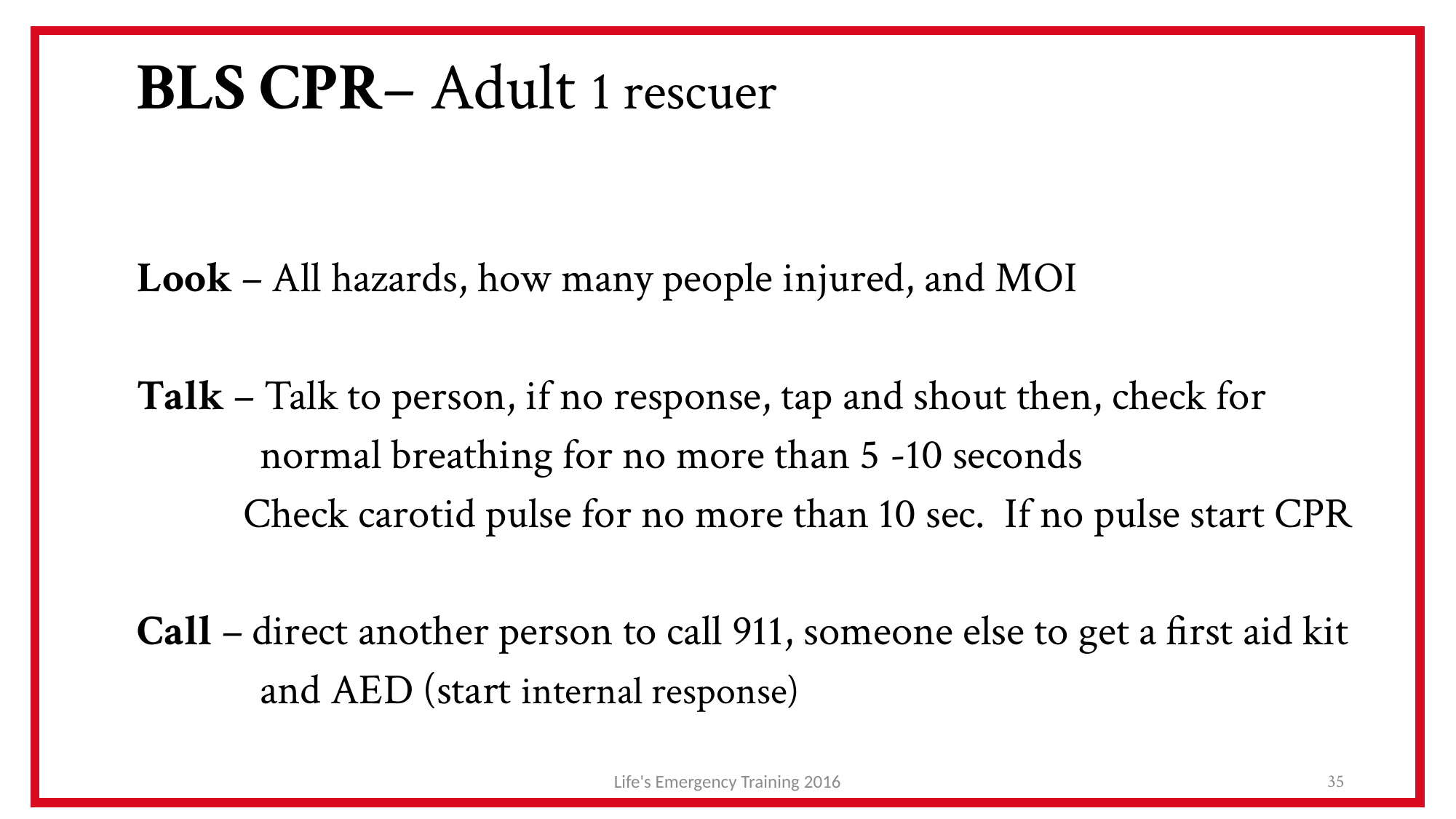

# BLS CPR– Adult 1 rescuer

Look – All hazards, how many people injured, and MOI

Talk – Talk to person, if no response, tap and shout then, check for normal breathing for no more than 5 -10 seconds
           Check carotid pulse for no more than 10 sec.  If no pulse start CPR

Call – direct another person to call 911, someone else to get a first aid kit and AED (start internal response)

Life's Emergency Training 2016
35